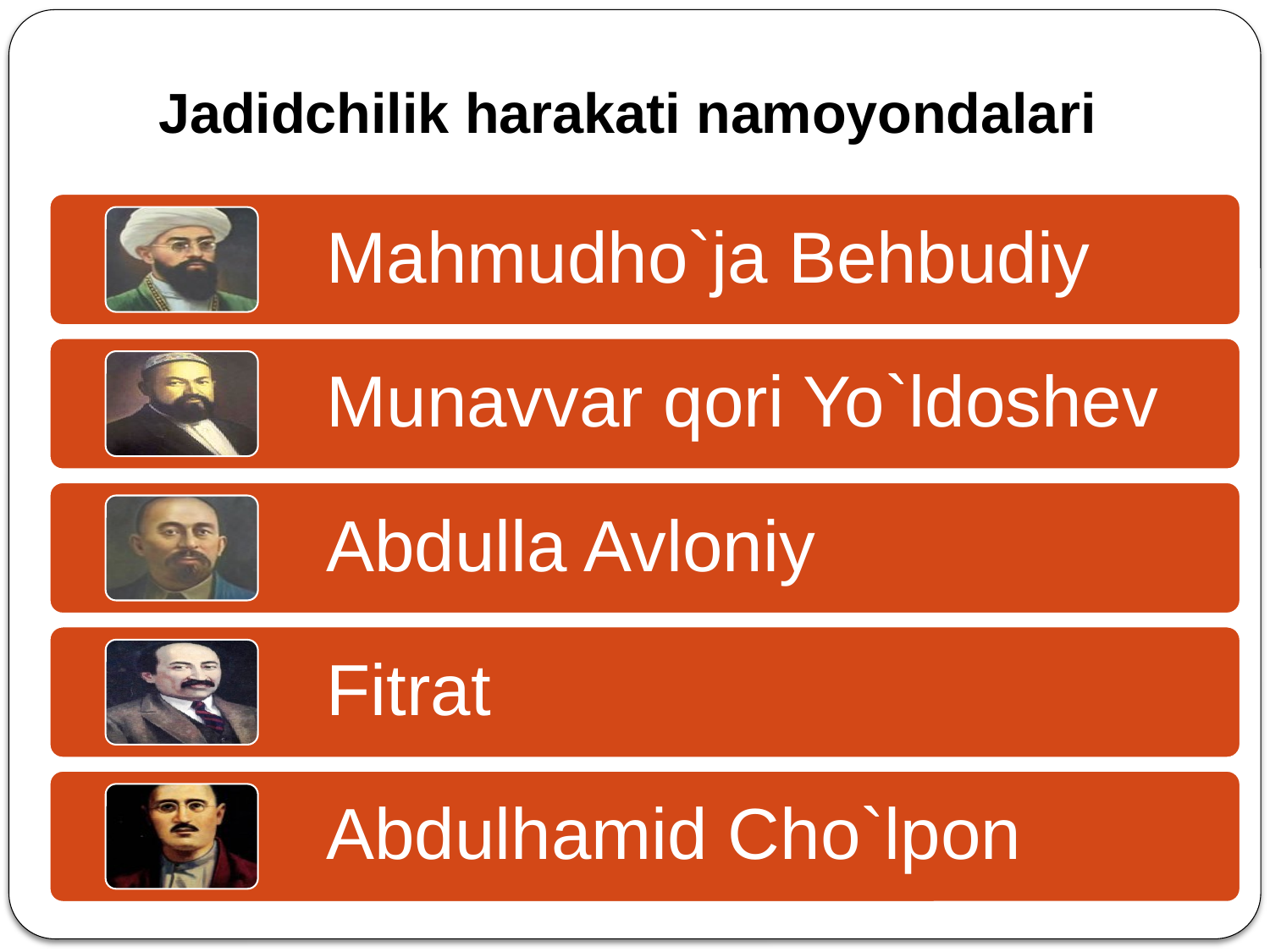

# Jadidchilik harakati namoyondalari
Mahmudho`ja Behbudiy
Munavvar qori Yo`ldoshev
Abdulla Avloniy
Fitrat
Abdulhamid Cho`lpon